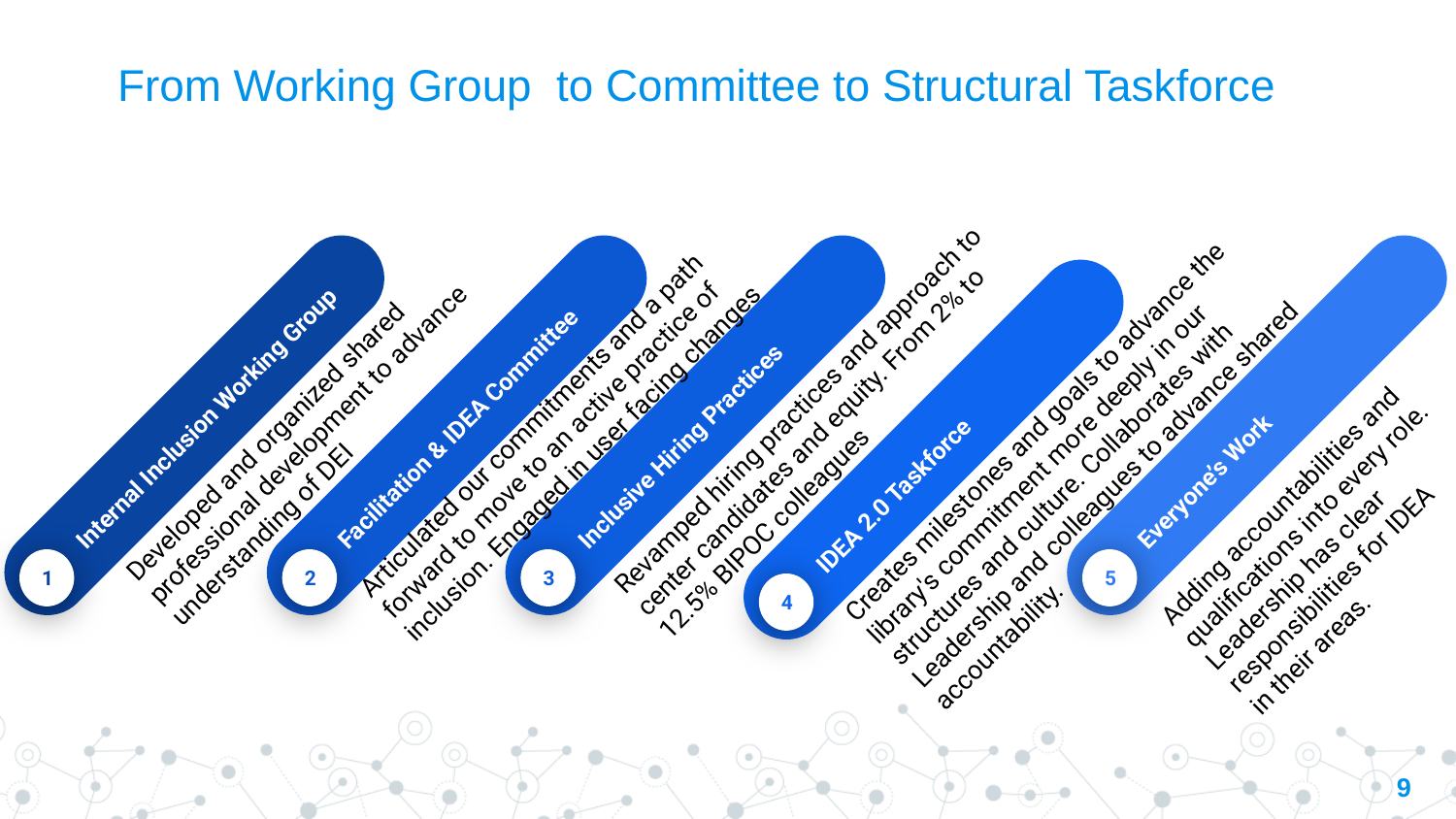

# From Working Group  to Committee to Structural Taskforce

Articulated our commitments and a path forward to move to an active practice of inclusion. Engaged in user facing changes
Facilitation & IDEA Committee
2

Revamped hiring practices and approach to center candidates and equity. From 2% to 12.5% BIPOC colleagues
Inclusive Hiring Practices
3

Creates milestones and goals to advance the library's commitment more deeply in our structures and culture. Collaborates with Leadership and colleagues to advance shared accountability.
IDEA 2.0 Taskforce
4

Developed and organized shared professional development to advance understanding of DEI
Internal Inclusion Working Group
1

Everyone’s Work
Adding accountabilities and
qualifications into every role.
Leadership has clear
responsibilities for IDEA
in their areas.
5
9